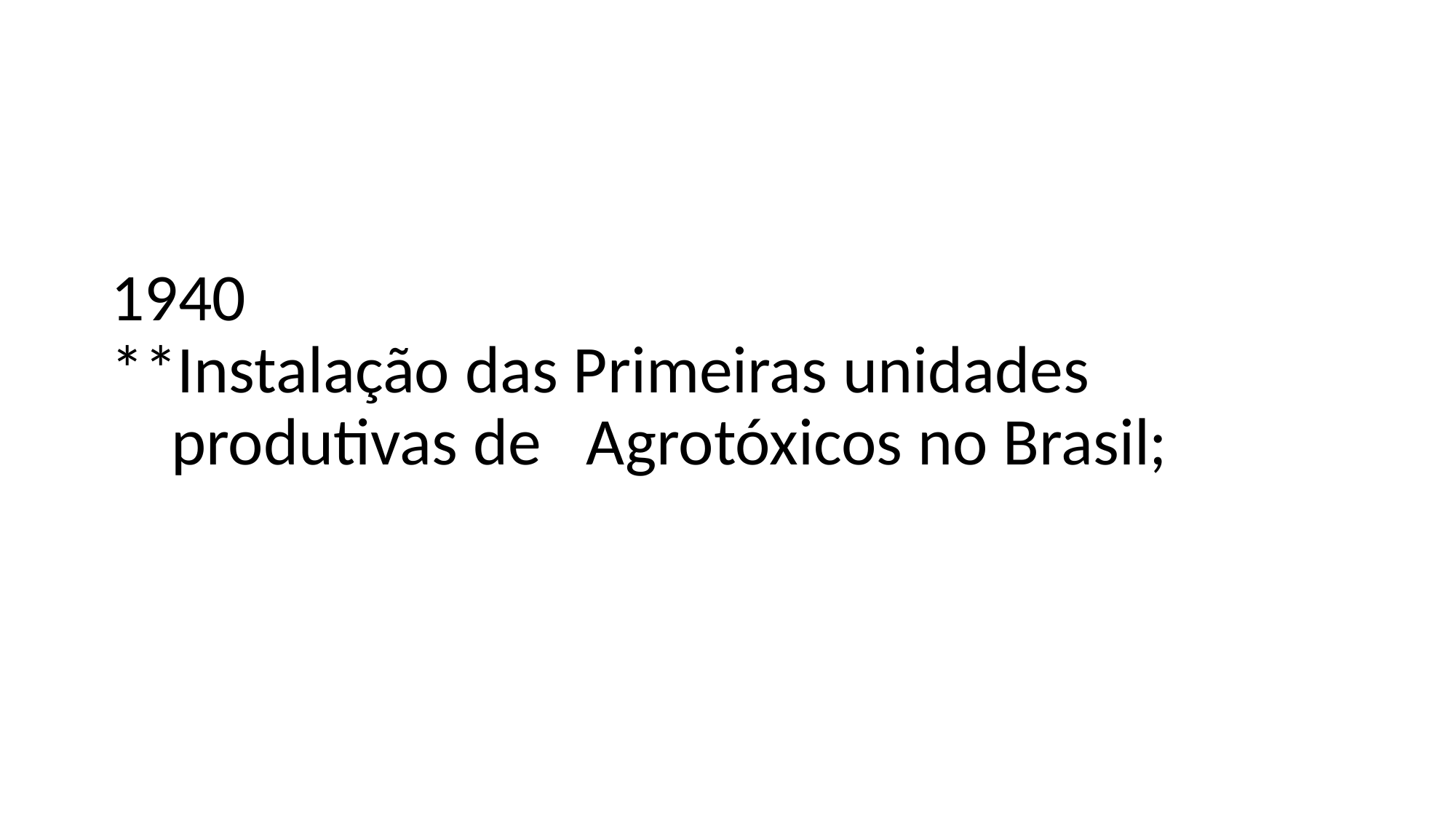

# 1940 **Instalação das Primeiras unidades produtivas de   Agrotóxicos no Brasil;